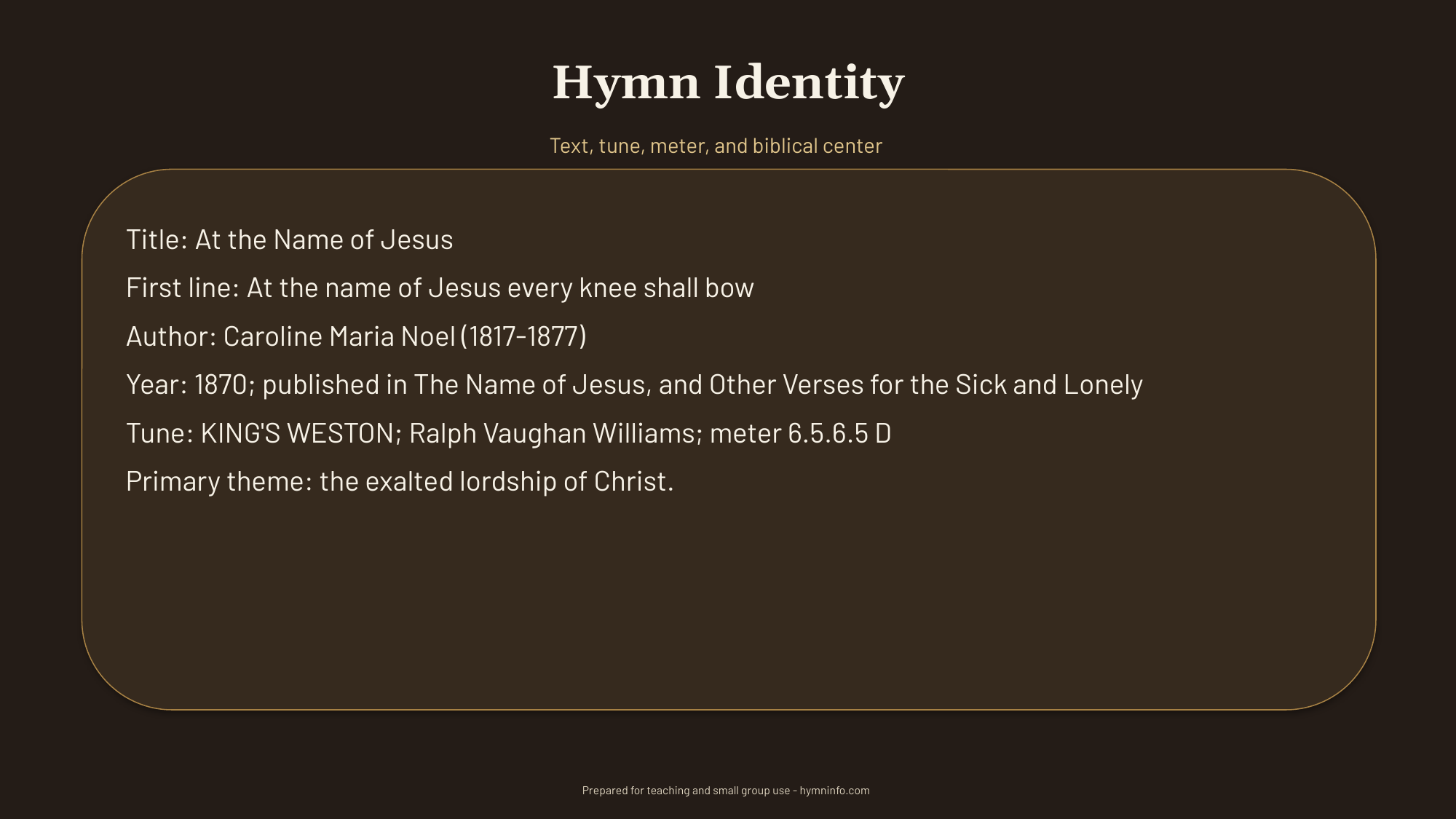

Hymn Identity
Text, tune, meter, and biblical center

Title: At the Name of Jesus
First line: At the name of Jesus every knee shall bow
Author: Caroline Maria Noel (1817-1877)
Year: 1870; published in The Name of Jesus, and Other Verses for the Sick and Lonely
Tune: KING'S WESTON; Ralph Vaughan Williams; meter 6.5.6.5 D
Primary theme: the exalted lordship of Christ.
Prepared for teaching and small group use - hymninfo.com